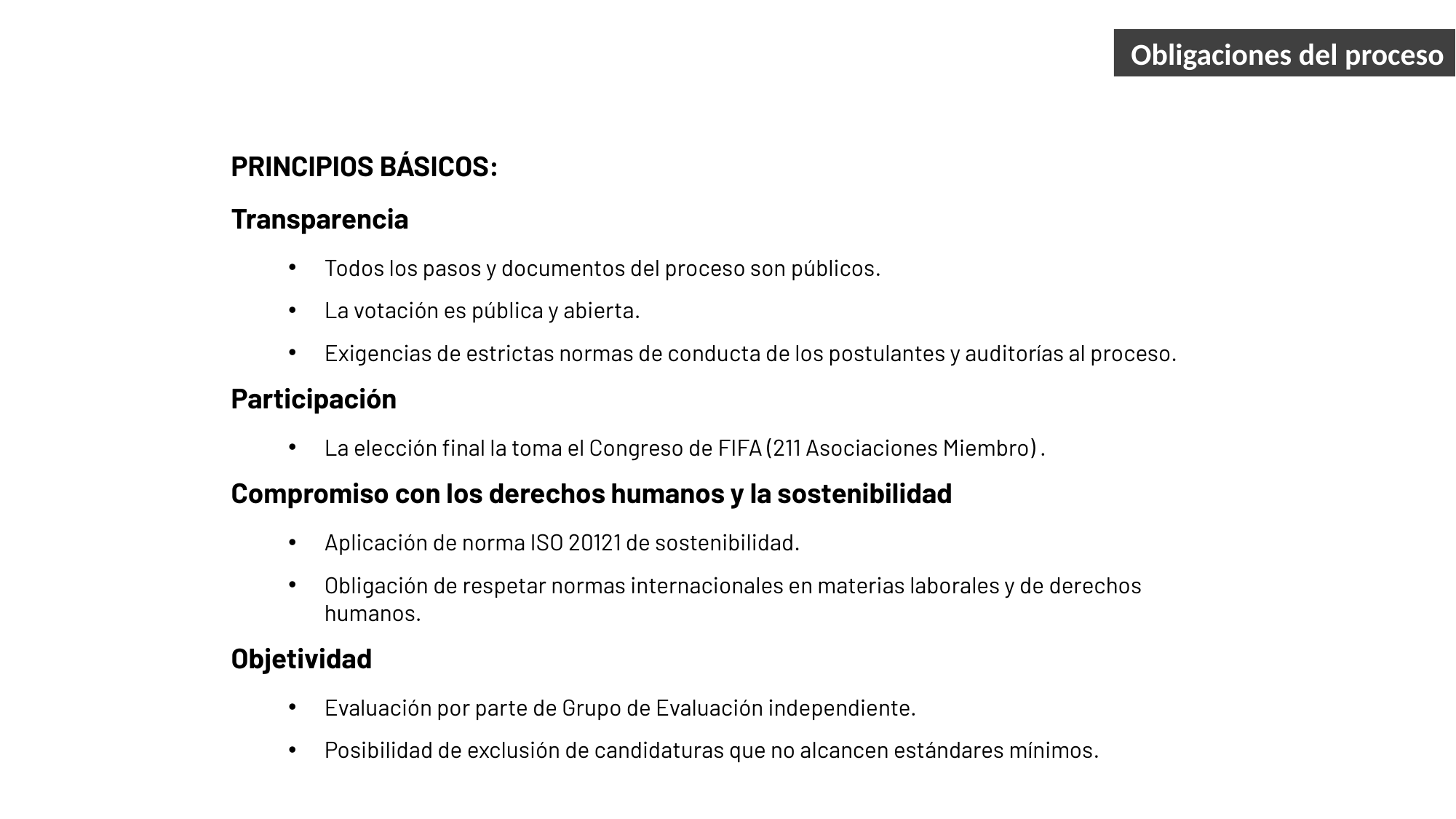

Obligaciones del proceso
PRINCIPIOS BÁSICOS:
Transparencia
Todos los pasos y documentos del proceso son públicos.
La votación es pública y abierta.
Exigencias de estrictas normas de conducta de los postulantes y auditorías al proceso.
Participación
La elección final la toma el Congreso de FIFA (211 Asociaciones Miembro) .
Compromiso con los derechos humanos y la sostenibilidad
Aplicación de norma ISO 20121 de sostenibilidad.
Obligación de respetar normas internacionales en materias laborales y de derechos humanos.
Objetividad
Evaluación por parte de Grupo de Evaluación independiente.
Posibilidad de exclusión de candidaturas que no alcancen estándares mínimos.